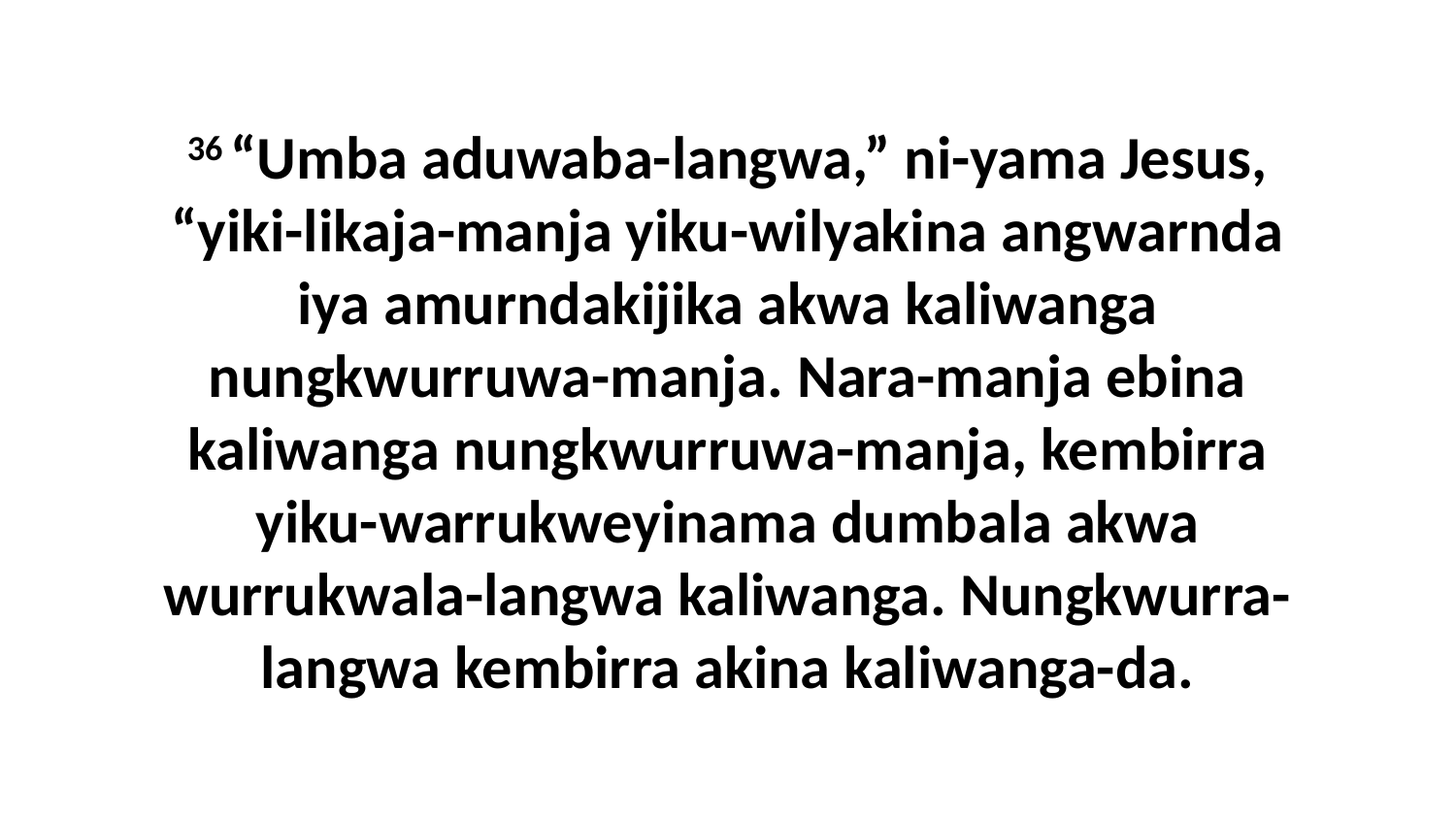

36 “Umba aduwaba-langwa,” ni-yama Jesus, “yiki-likaja-manja yiku-wilyakina angwarnda iya amurndakijika akwa kaliwanga nungkwurruwa-manja. Nara-manja ebina kaliwanga nungkwurruwa-manja, kembirra yiku-warrukweyinama dumbala akwa wurrukwala-langwa kaliwanga. Nungkwurra-langwa kembirra akina kaliwanga-da.